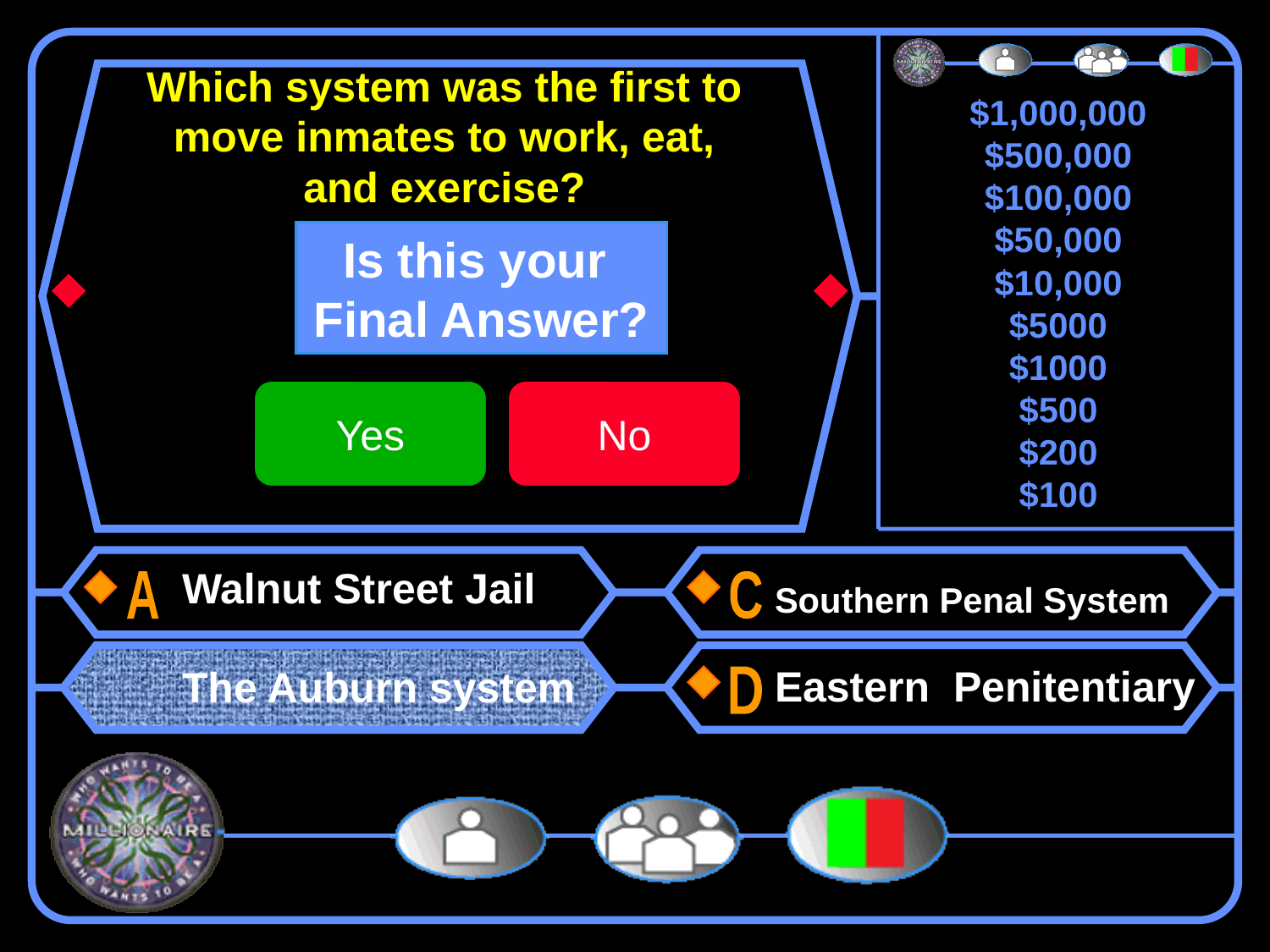

# Which system was the first to move inmates to work, eat, and exercise?
Is this your
Final Answer?

Yes
No

Walnut Street Jail

The Auburn system
Southern Penal System

Eastern  Penitentiary